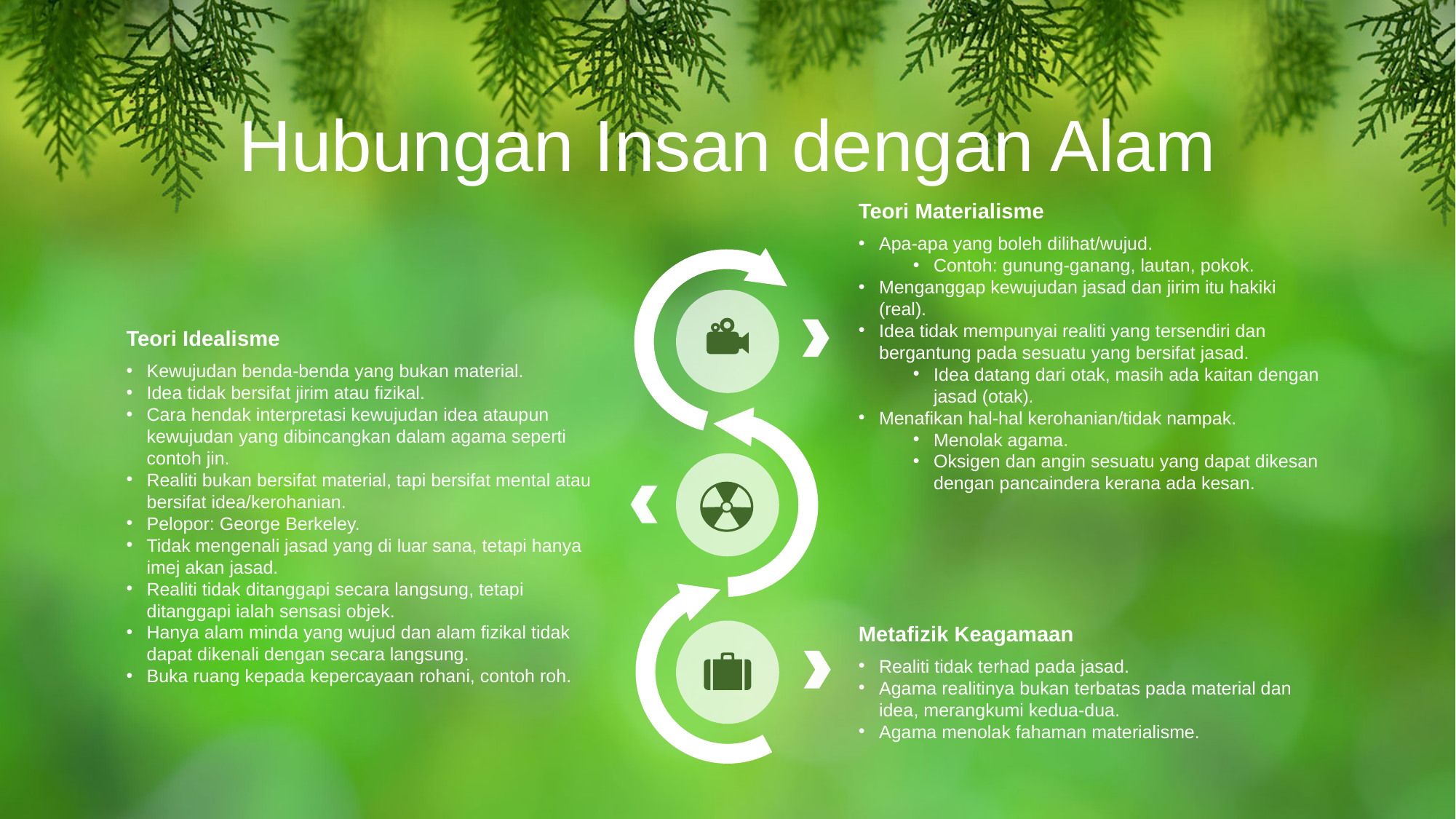

Hubungan Insan dengan Alam
Teori Materialisme
Apa-apa yang boleh dilihat/wujud.
Contoh: gunung-ganang, lautan, pokok.
Menganggap kewujudan jasad dan jirim itu hakiki (real).
Idea tidak mempunyai realiti yang tersendiri dan bergantung pada sesuatu yang bersifat jasad.
Idea datang dari otak, masih ada kaitan dengan jasad (otak).
Menafikan hal-hal kerohanian/tidak nampak.
Menolak agama.
Oksigen dan angin sesuatu yang dapat dikesan dengan pancaindera kerana ada kesan.

Teori Idealisme
Kewujudan benda-benda yang bukan material.
Idea tidak bersifat jirim atau fizikal.
Cara hendak interpretasi kewujudan idea ataupun kewujudan yang dibincangkan dalam agama seperti contoh jin.
Realiti bukan bersifat material, tapi bersifat mental atau bersifat idea/kerohanian.
Pelopor: George Berkeley.
Tidak mengenali jasad yang di luar sana, tetapi hanya imej akan jasad.
Realiti tidak ditanggapi secara langsung, tetapi ditanggapi ialah sensasi objek.
Hanya alam minda yang wujud dan alam fizikal tidak dapat dikenali dengan secara langsung.
Buka ruang kepada kepercayaan rohani, contoh roh.

Metafizik Keagamaan
Realiti tidak terhad pada jasad.
Agama realitinya bukan terbatas pada material dan idea, merangkumi kedua-dua.
Agama menolak fahaman materialisme.